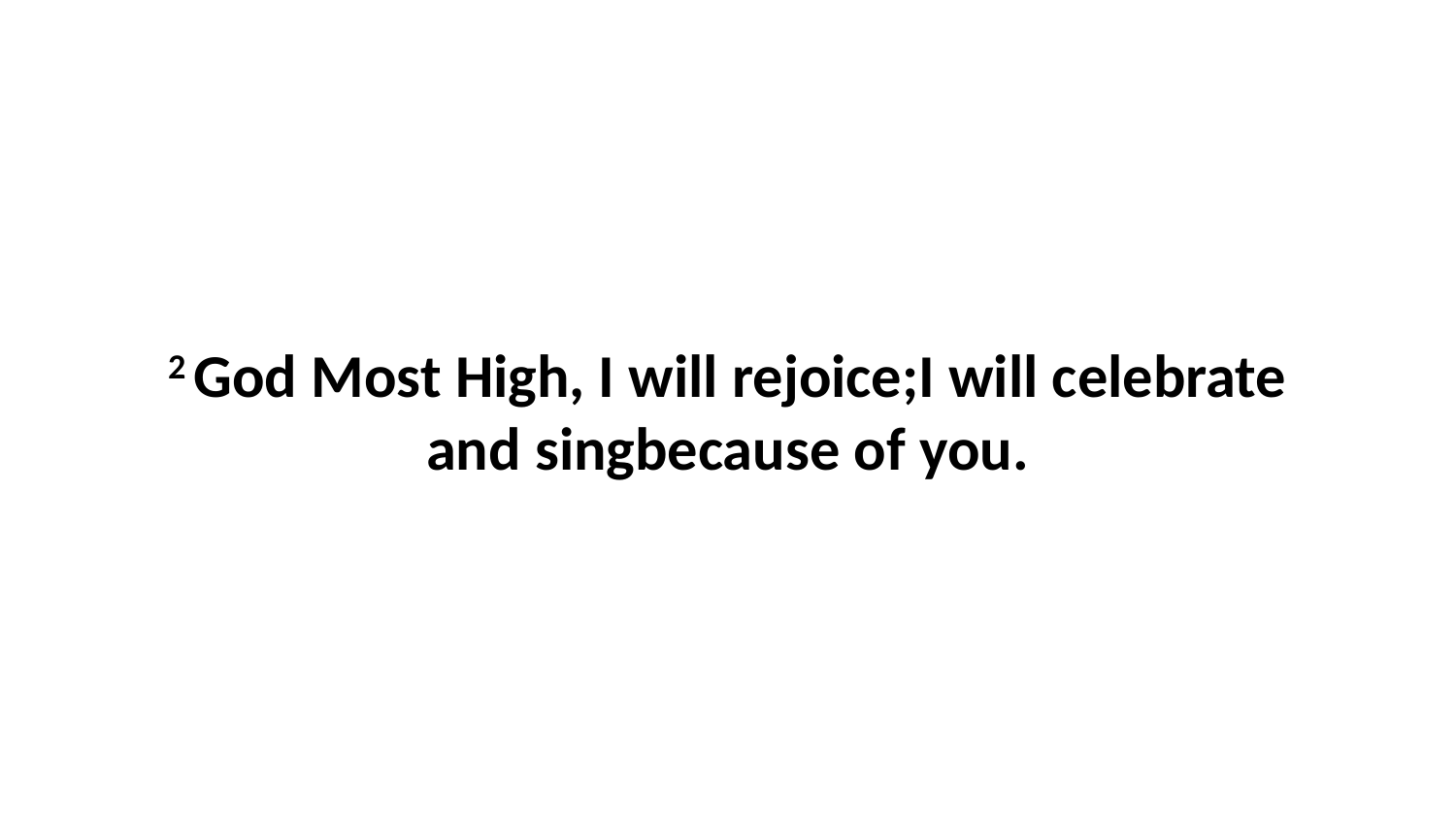

2 God Most High, I will rejoice;I will celebrate and singbecause of you.